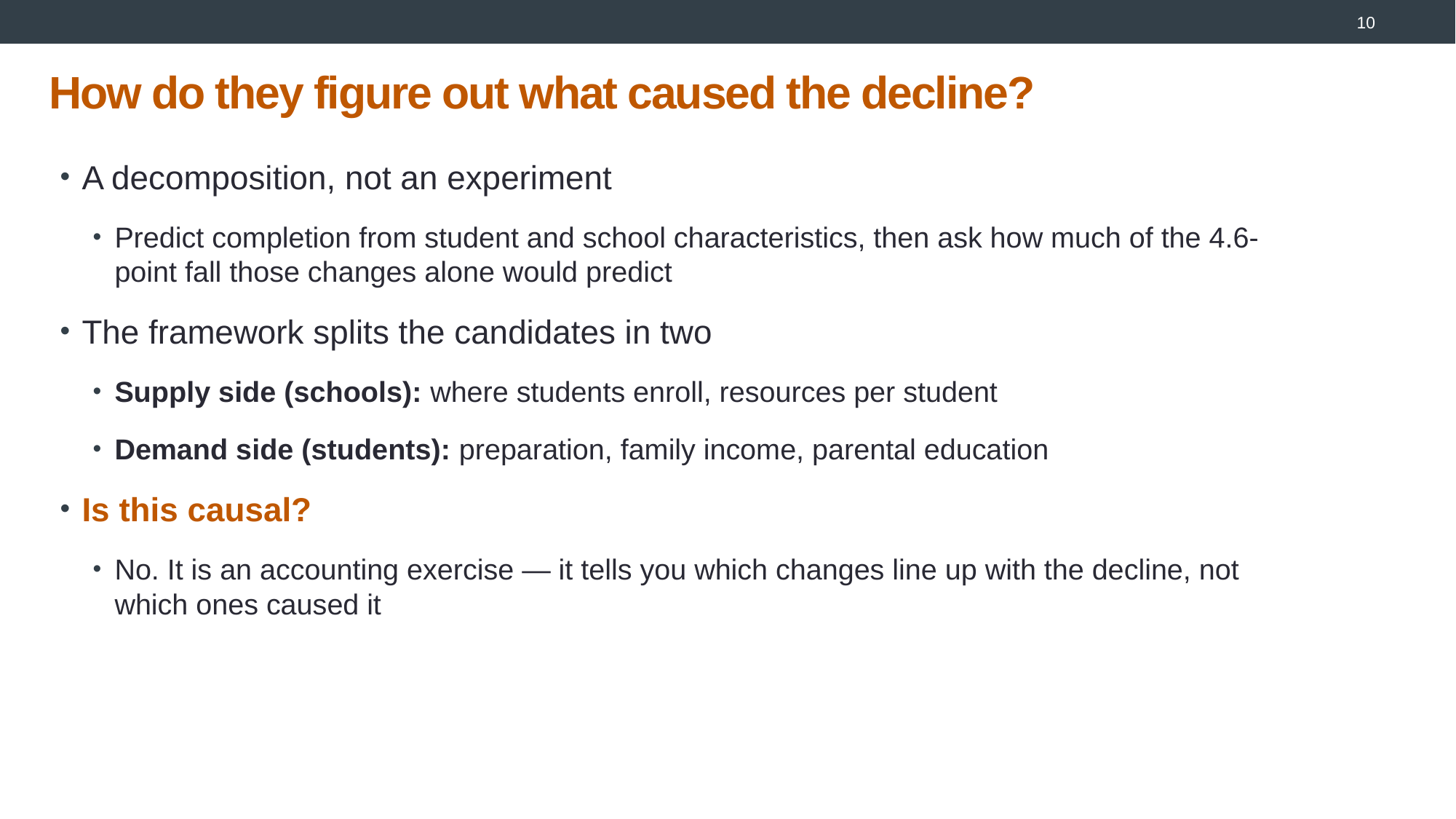

10
# How do they figure out what caused the decline?
A decomposition, not an experiment
Predict completion from student and school characteristics, then ask how much of the 4.6-point fall those changes alone would predict
The framework splits the candidates in two
Supply side (schools): where students enroll, resources per student
Demand side (students): preparation, family income, parental education
Is this causal?
No. It is an accounting exercise — it tells you which changes line up with the decline, not which ones caused it